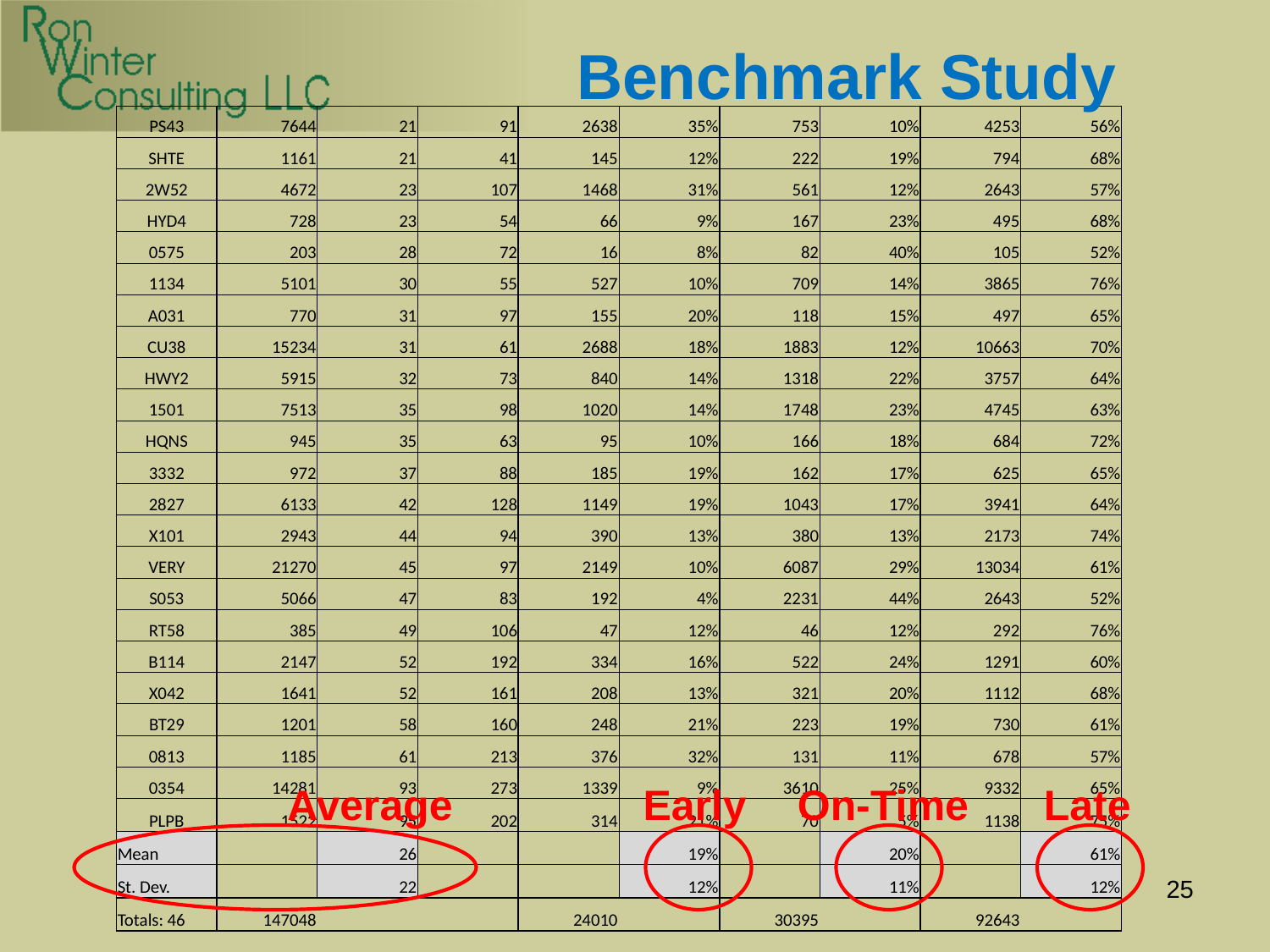

# Benchmark Study
| PS43 | 7644 | 21 | 91 | 2638 | 35% | 753 | 10% | 4253 | 56% |
| --- | --- | --- | --- | --- | --- | --- | --- | --- | --- |
| SHTE | 1161 | 21 | 41 | 145 | 12% | 222 | 19% | 794 | 68% |
| 2W52 | 4672 | 23 | 107 | 1468 | 31% | 561 | 12% | 2643 | 57% |
| HYD4 | 728 | 23 | 54 | 66 | 9% | 167 | 23% | 495 | 68% |
| 0575 | 203 | 28 | 72 | 16 | 8% | 82 | 40% | 105 | 52% |
| 1134 | 5101 | 30 | 55 | 527 | 10% | 709 | 14% | 3865 | 76% |
| A031 | 770 | 31 | 97 | 155 | 20% | 118 | 15% | 497 | 65% |
| CU38 | 15234 | 31 | 61 | 2688 | 18% | 1883 | 12% | 10663 | 70% |
| HWY2 | 5915 | 32 | 73 | 840 | 14% | 1318 | 22% | 3757 | 64% |
| 1501 | 7513 | 35 | 98 | 1020 | 14% | 1748 | 23% | 4745 | 63% |
| HQNS | 945 | 35 | 63 | 95 | 10% | 166 | 18% | 684 | 72% |
| 3332 | 972 | 37 | 88 | 185 | 19% | 162 | 17% | 625 | 65% |
| 2827 | 6133 | 42 | 128 | 1149 | 19% | 1043 | 17% | 3941 | 64% |
| X101 | 2943 | 44 | 94 | 390 | 13% | 380 | 13% | 2173 | 74% |
| VERY | 21270 | 45 | 97 | 2149 | 10% | 6087 | 29% | 13034 | 61% |
| S053 | 5066 | 47 | 83 | 192 | 4% | 2231 | 44% | 2643 | 52% |
| RT58 | 385 | 49 | 106 | 47 | 12% | 46 | 12% | 292 | 76% |
| B114 | 2147 | 52 | 192 | 334 | 16% | 522 | 24% | 1291 | 60% |
| X042 | 1641 | 52 | 161 | 208 | 13% | 321 | 20% | 1112 | 68% |
| BT29 | 1201 | 58 | 160 | 248 | 21% | 223 | 19% | 730 | 61% |
| 0813 | 1185 | 61 | 213 | 376 | 32% | 131 | 11% | 678 | 57% |
| 0354 | 14281 | 93 | 273 | 1339 | 9% | 3610 | 25% | 9332 | 65% |
| PLPB | 1522 | 95 | 202 | 314 | 21% | 70 | 5% | 1138 | 75% |
| Mean |  | 26 |  |  | 19% |  | 20% |  | 61% |
| St. Dev. |  | 22 |  |  | 12% |  | 11% |  | 12% |
| Totals: 46 | 147048 |  |  | 24010 |  | 30395 |  | 92643 |  |
Average
Early
On-Time
Late

25